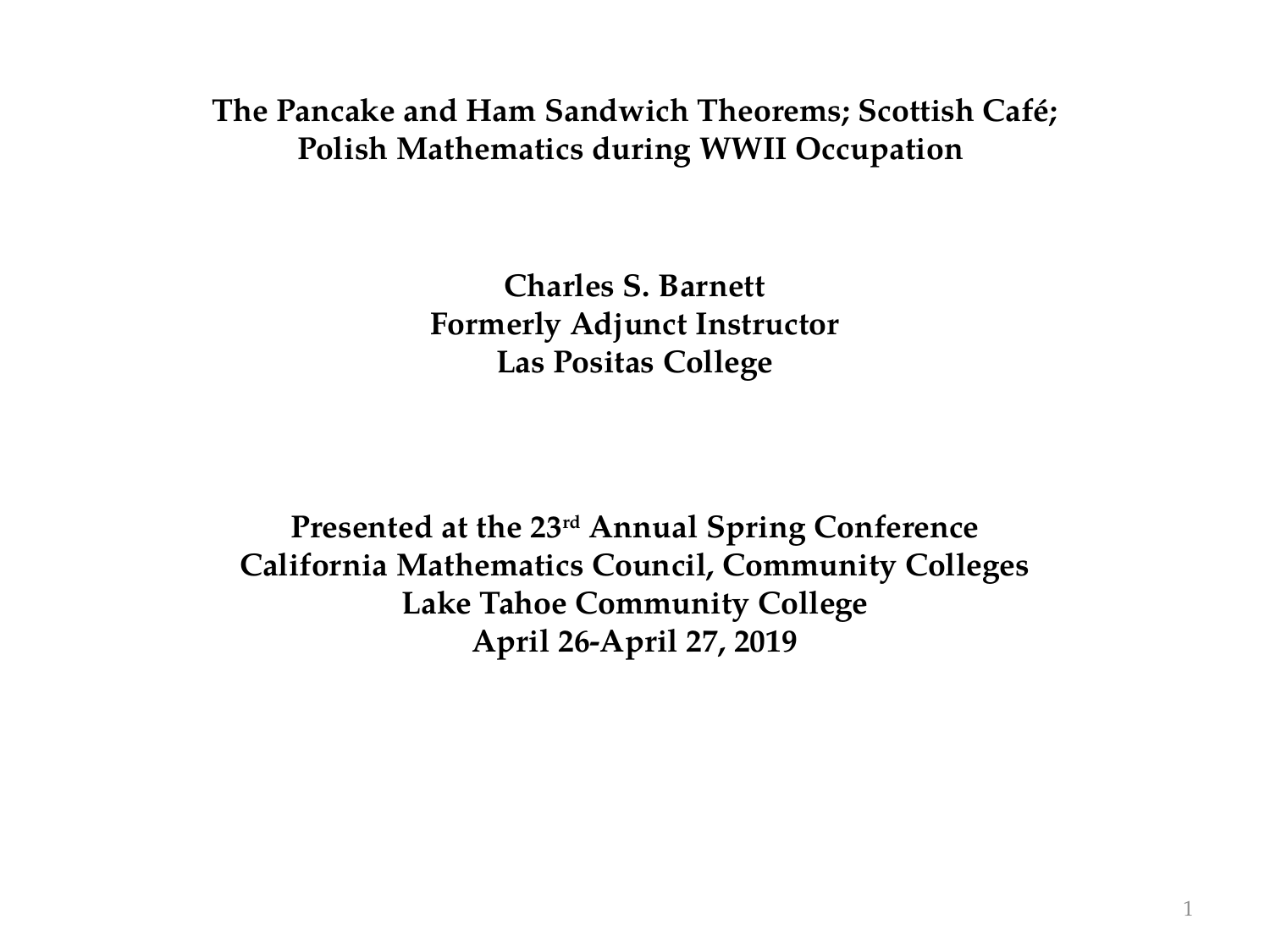

The Pancake and Ham Sandwich Theorems; Scottish Café; Polish Mathematics during WWII Occupation
Charles S. Barnett
Formerly Adjunct Instructor
Las Positas College
Presented at the 23rd Annual Spring Conference
California Mathematics Council, Community Colleges
Lake Tahoe Community College
April 26-April 27, 2019

1